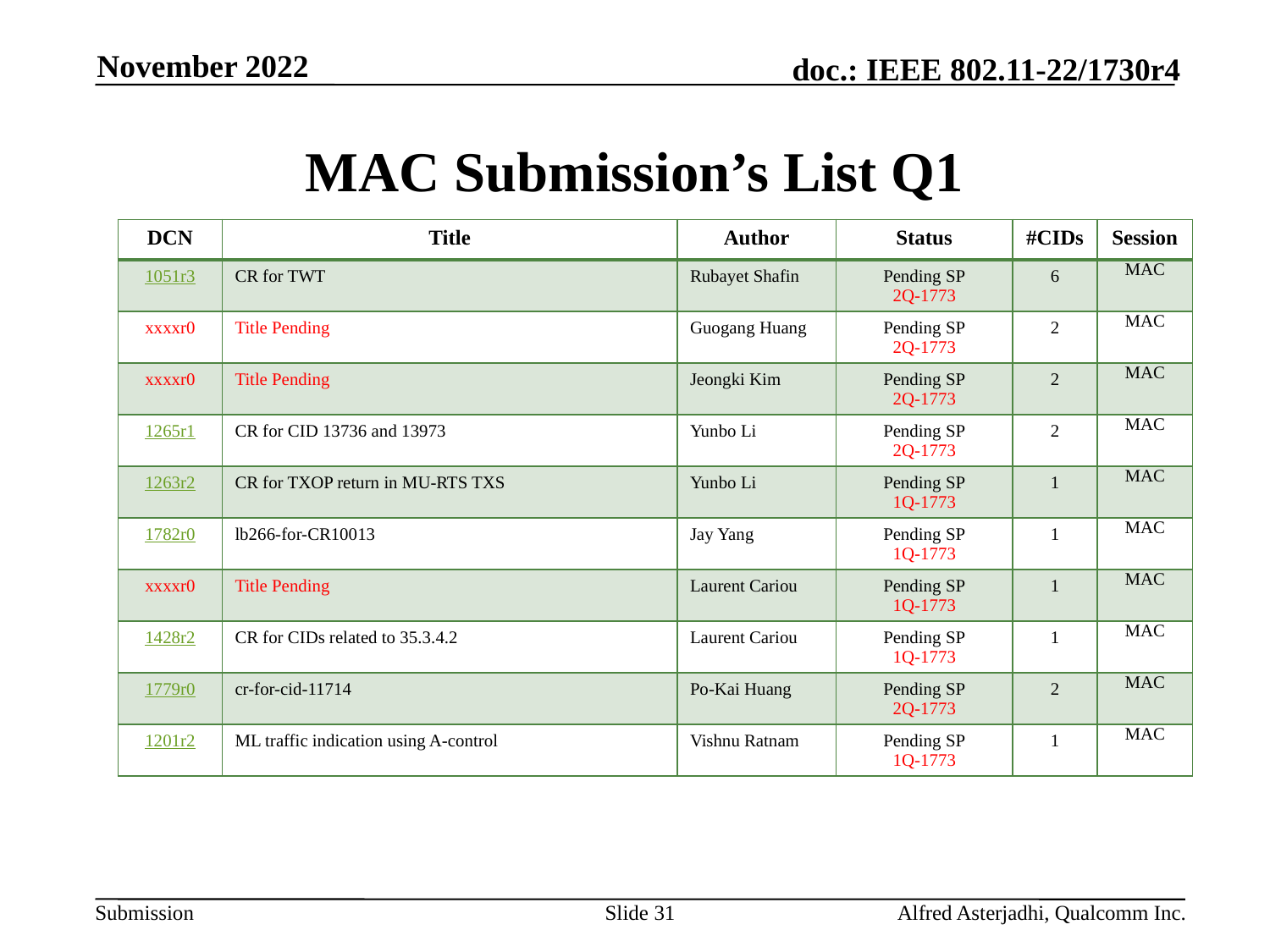

November 2022
# MAC Submission’s List Q1
| DCN | Title | Author | Status | #CIDs | Session |
| --- | --- | --- | --- | --- | --- |
| 1051r3 | CR for TWT | Rubayet Shafin | Pending SP 2Q-1773 | 6 | MAC |
| xxxxr0 | Title Pending | Guogang Huang | Pending SP 2Q-1773 | 2 | MAC |
| xxxxr0 | Title Pending | Jeongki Kim | Pending SP 2Q-1773 | 2 | MAC |
| 1265r1 | CR for CID 13736 and 13973 | Yunbo Li | Pending SP 2Q-1773 | 2 | MAC |
| 1263r2 | CR for TXOP return in MU-RTS TXS | Yunbo Li | Pending SP 1Q-1773 | 1 | MAC |
| 1782r0 | lb266-for-CR10013 | Jay Yang | Pending SP 1Q-1773 | 1 | MAC |
| xxxxr0 | Title Pending | Laurent Cariou | Pending SP 1Q-1773 | 1 | MAC |
| 1428r2 | CR for CIDs related to 35.3.4.2 | Laurent Cariou | Pending SP 1Q-1773 | 1 | MAC |
| 1779r0 | cr-for-cid-11714 | Po-Kai Huang | Pending SP 2Q-1773 | 2 | MAC |
| 1201r2 | ML traffic indication using A-control | Vishnu Ratnam | Pending SP 1Q-1773 | 1 | MAC |
Slide 31
Alfred Asterjadhi, Qualcomm Inc.